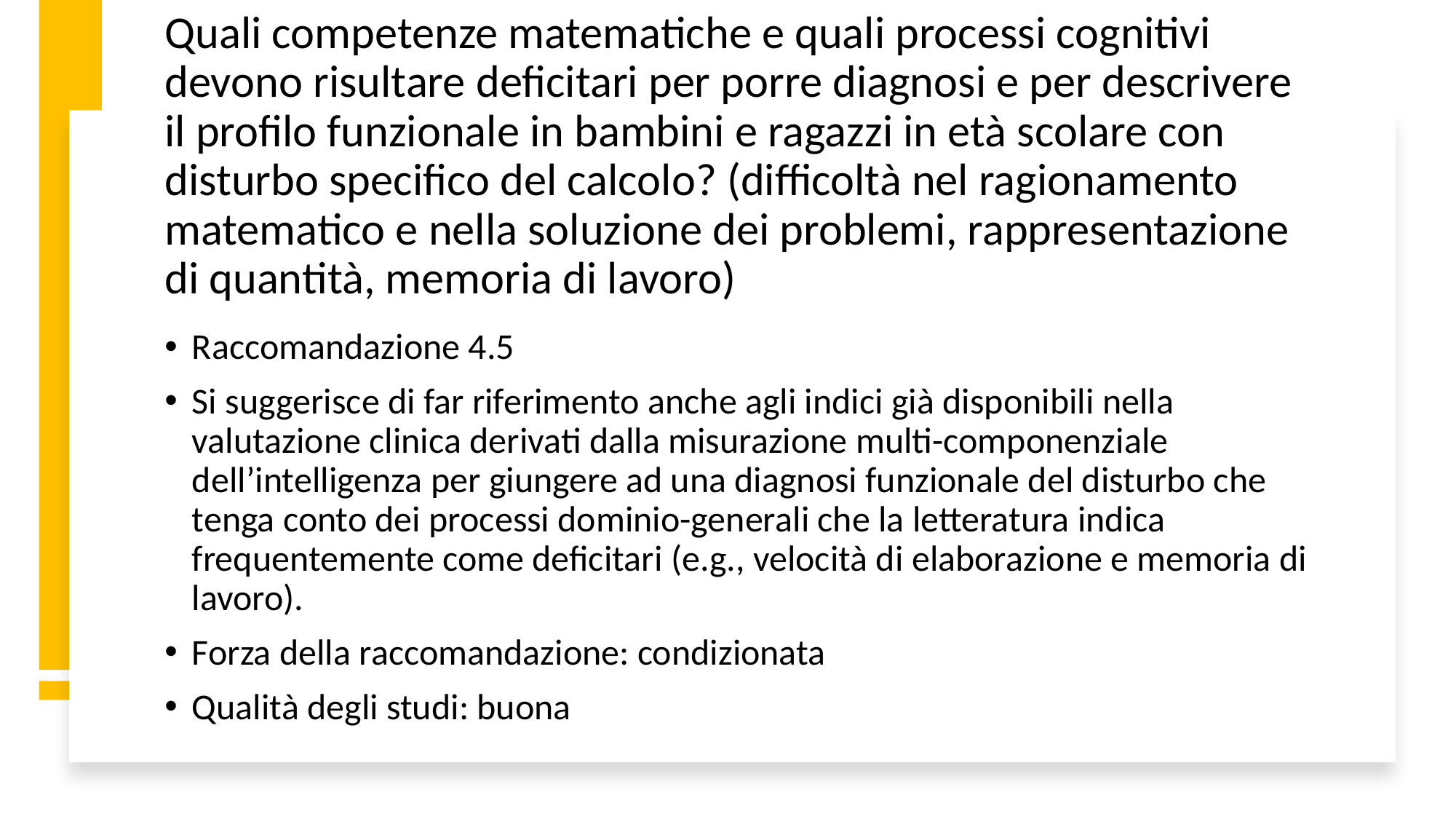

# Quali competenze matematiche e quali processi cognitivi devono risultare deficitari per porre diagnosi e per descrivere il profilo funzionale in bambini e ragazzi in età scolare con disturbo specifico del calcolo? (difficoltà nel ragionamento matematico e nella soluzione dei problemi, rappresentazione di quantità, memoria di lavoro)

Raccomandazione 4.5
Si suggerisce di far riferimento anche agli indici già disponibili nella valutazione clinica derivati dalla misurazione multi-componenziale dell’intelligenza per giungere ad una diagnosi funzionale del disturbo che tenga conto dei processi dominio-generali che la letteratura indica frequentemente come deficitari (e.g., velocità di elaborazione e memoria di lavoro).
Forza della raccomandazione: condizionata
Qualità degli studi: buona